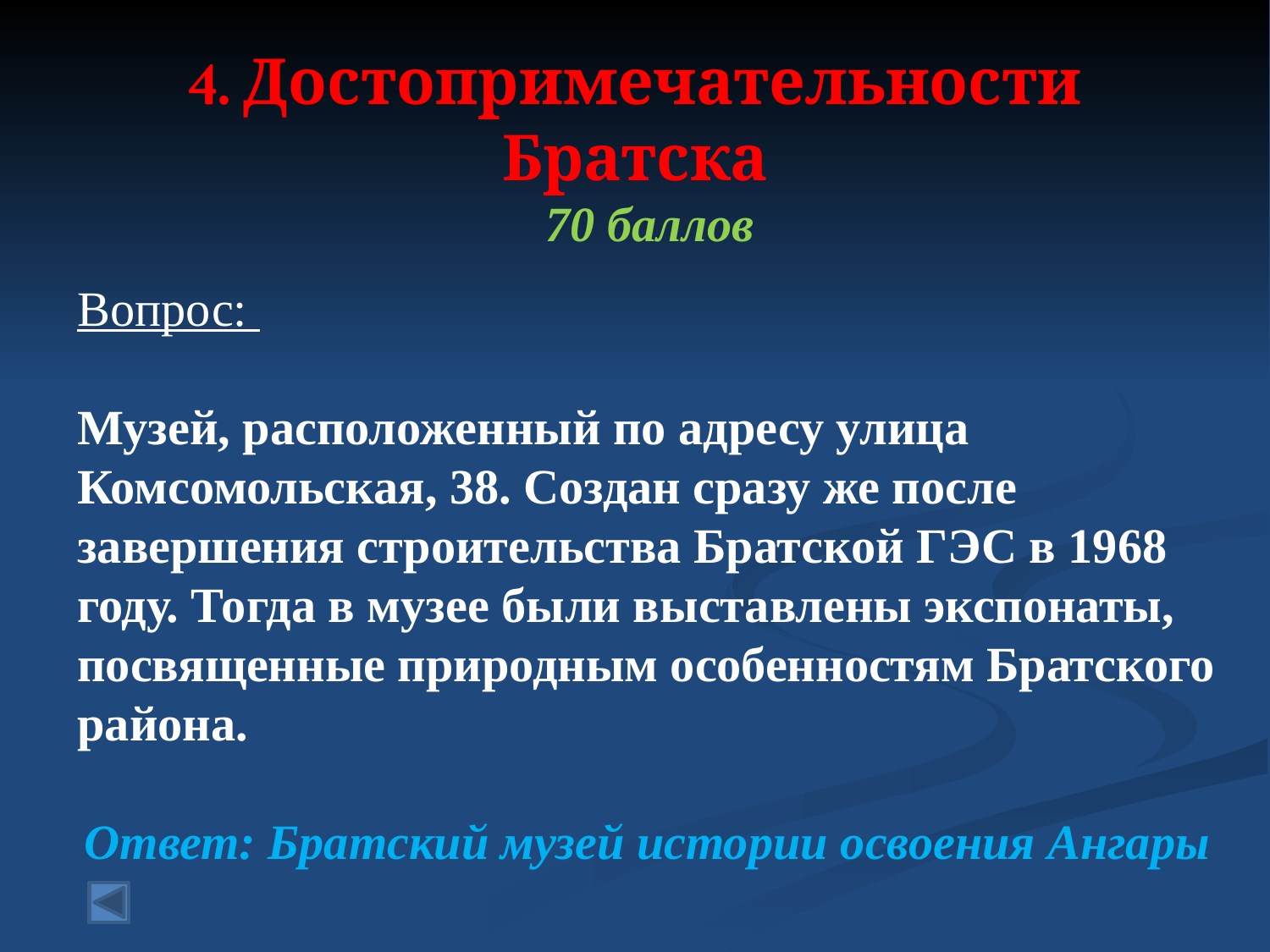

# 4. Достопримечательности Братска
70 баллов

Вопрос:

Музей, расположенный по адресу улица Комсомольская, 38. Создан сразу же после завершения строительства Братской ГЭС в 1968 году. Тогда в музее были выставлены экспонаты, посвященные природным особенностям Братского района.

Ответ: Братский музей истории освоения Ангары